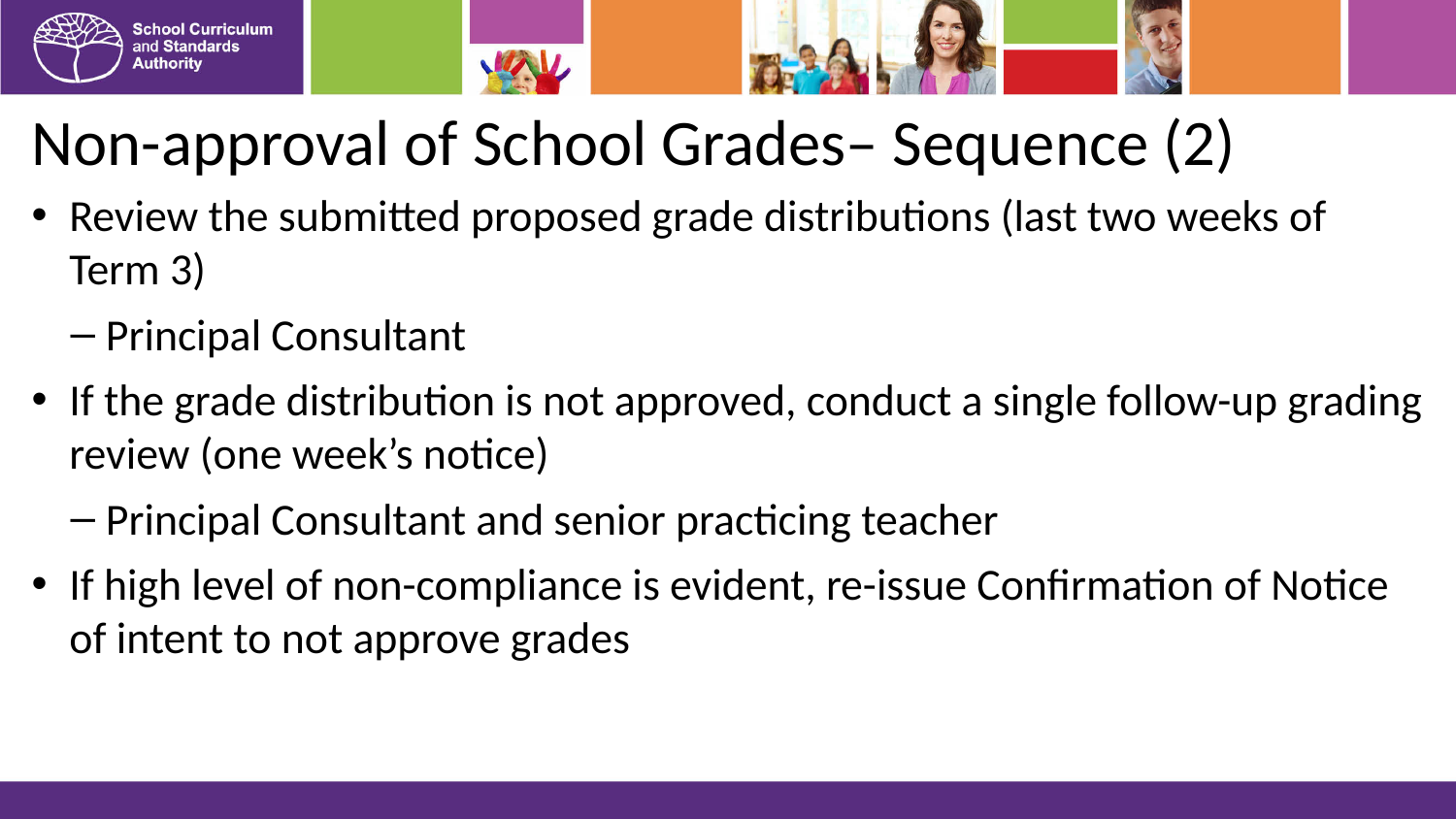

# Non-approval of School Grades– Sequence (2)
Review the submitted proposed grade distributions (last two weeks of Term 3)
Principal Consultant
If the grade distribution is not approved, conduct a single follow-up grading review (one week’s notice)
Principal Consultant and senior practicing teacher
If high level of non-compliance is evident, re-issue Confirmation of Notice of intent to not approve grades